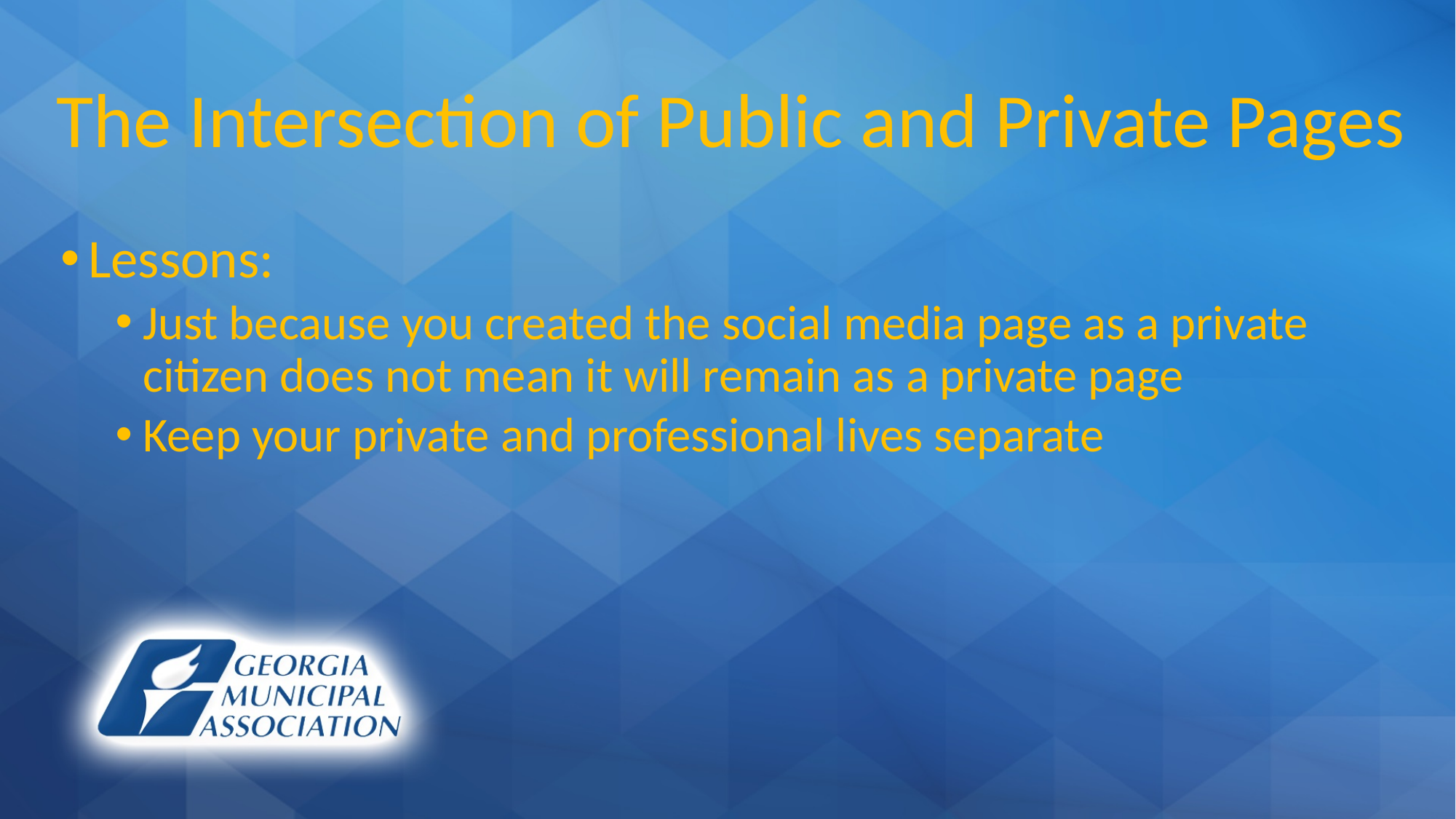

# The Intersection of Public and Private Pages
Lessons:
Just because you created the social media page as a private citizen does not mean it will remain as a private page
Keep your private and professional lives separate